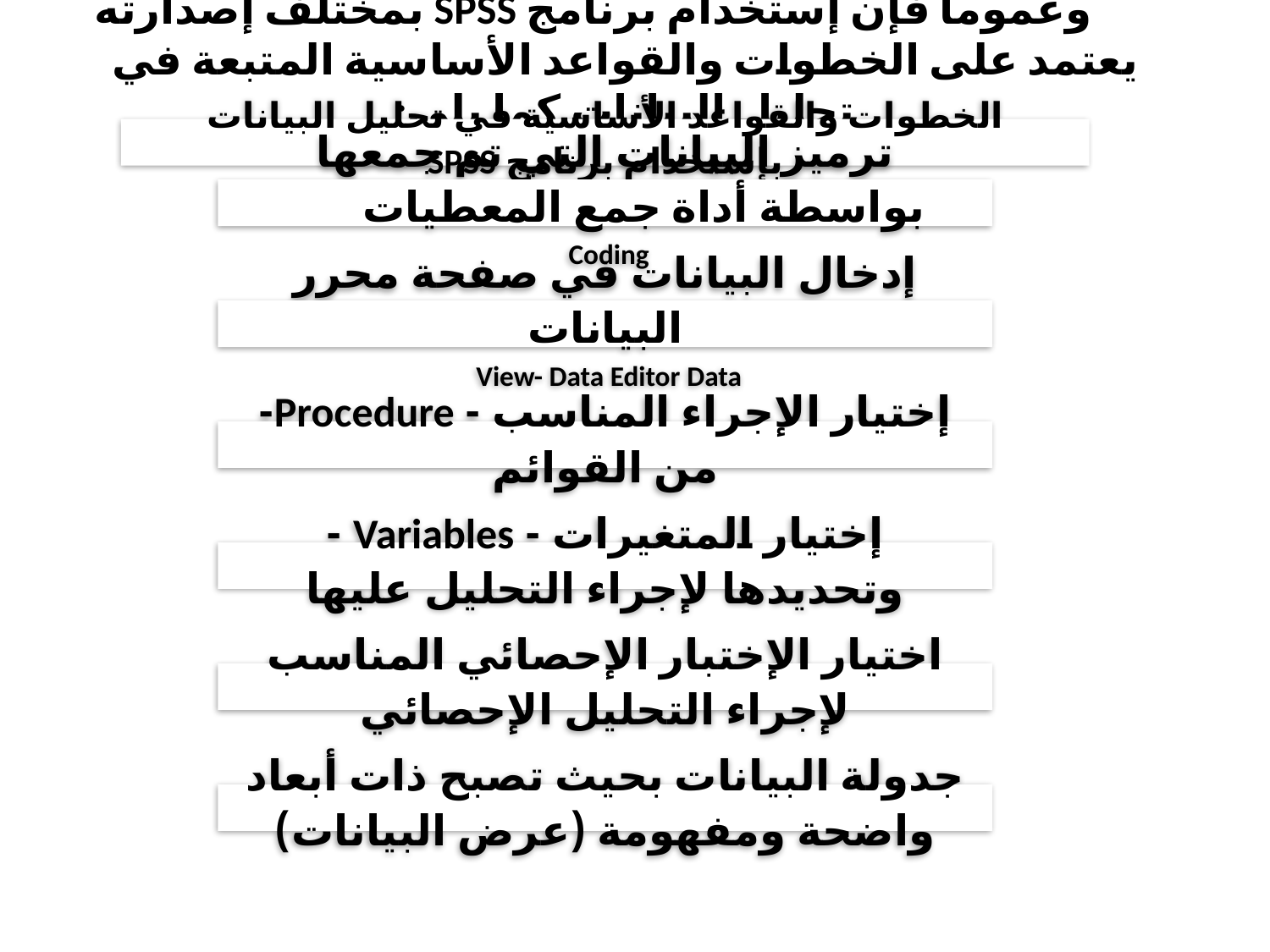

وعموما فإن إستخدام برنامج SPSS بمختلف إصدارته يعتمد على الخطوات والقواعد الأساسية المتبعة في تحليل البيانات كما يلي:
Coding
جدولة البيانات بحيث تصبح ذات أبعاد واضحة ومفهومة (عرض البيانات)
إدخال البيانات في صفحة محرر البيانات
View- Data Editor Data